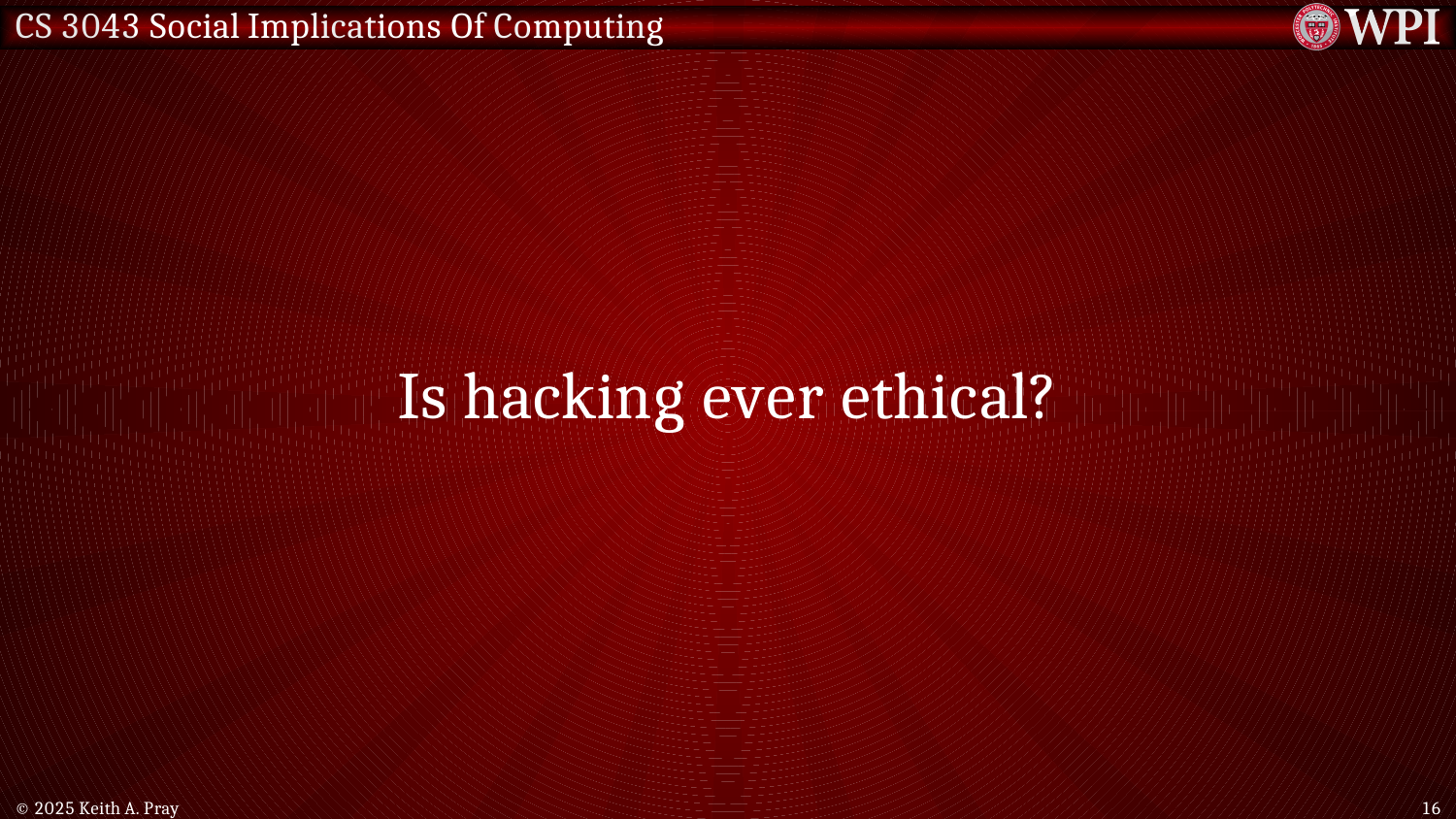

Is hacking ever ethical?
© 2025 Keith A. Pray
16